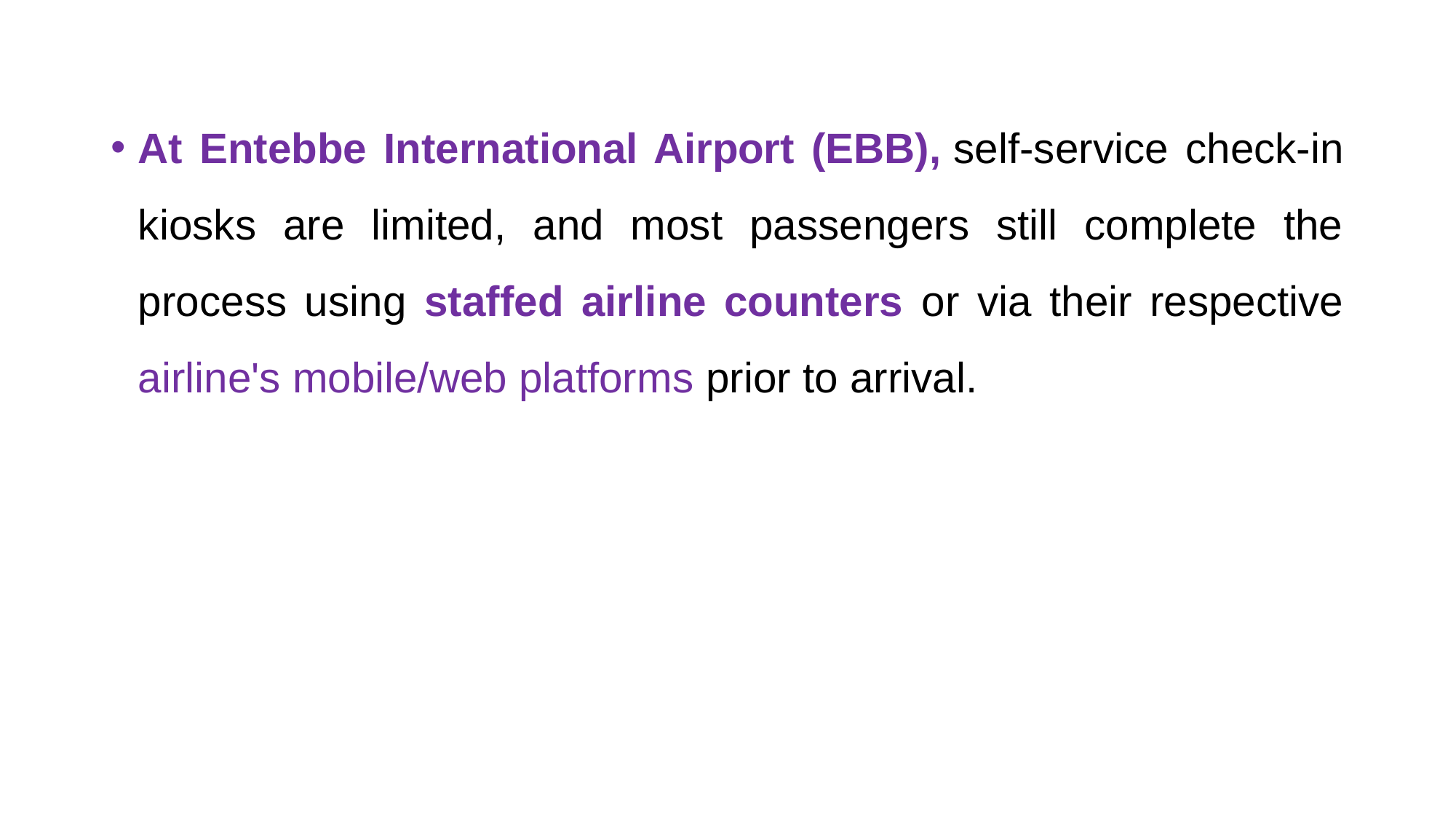

At Entebbe International Airport (EBB), self-service check-in kiosks are limited, and most passengers still complete the process using staffed airline counters or via their respective airline's mobile/web platforms prior to arrival.